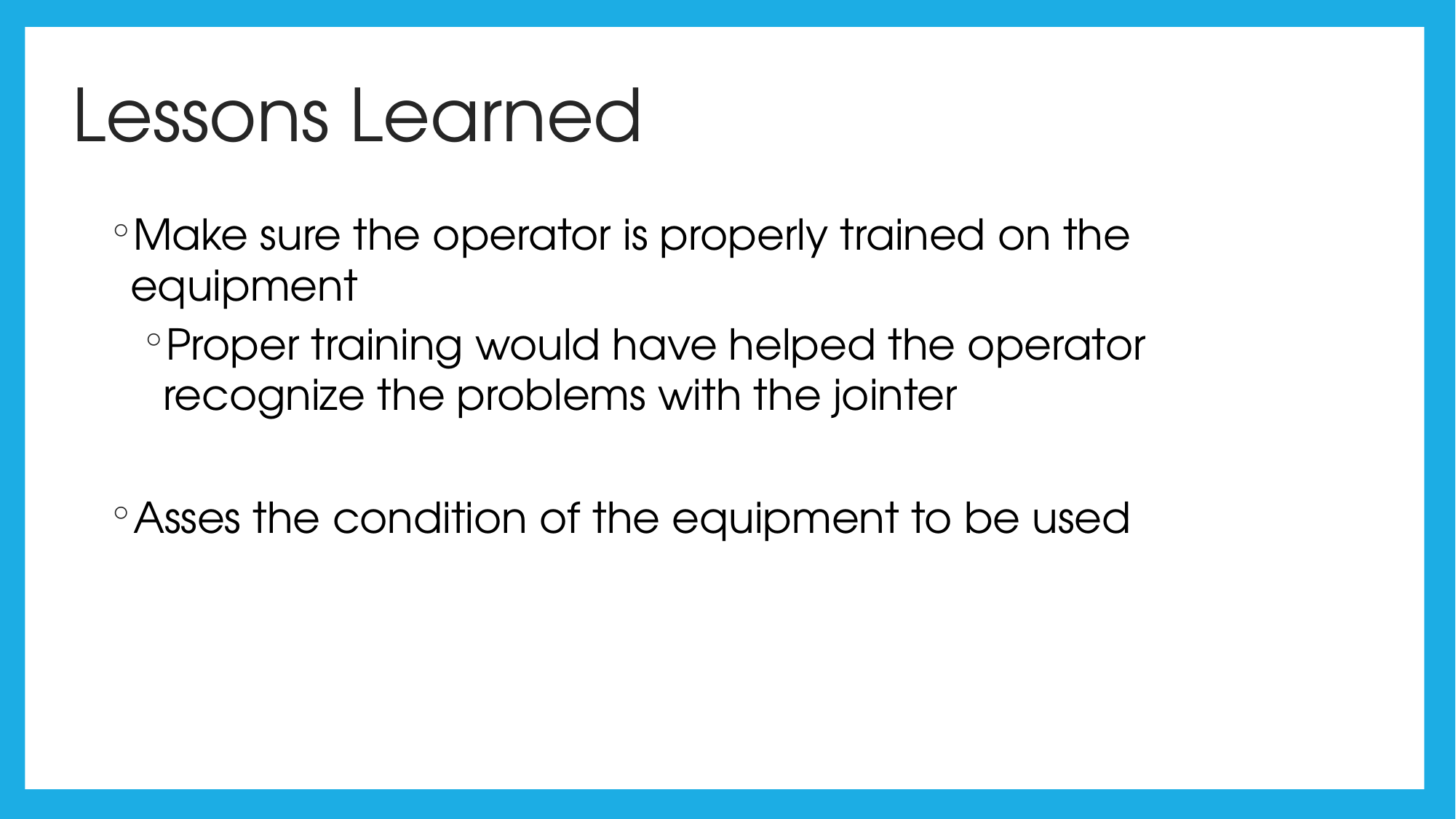

# Lessons Learned
Make sure the operator is properly trained on the equipment
Proper training would have helped the operator recognize the problems with the jointer

Asses the condition of the equipment to be used